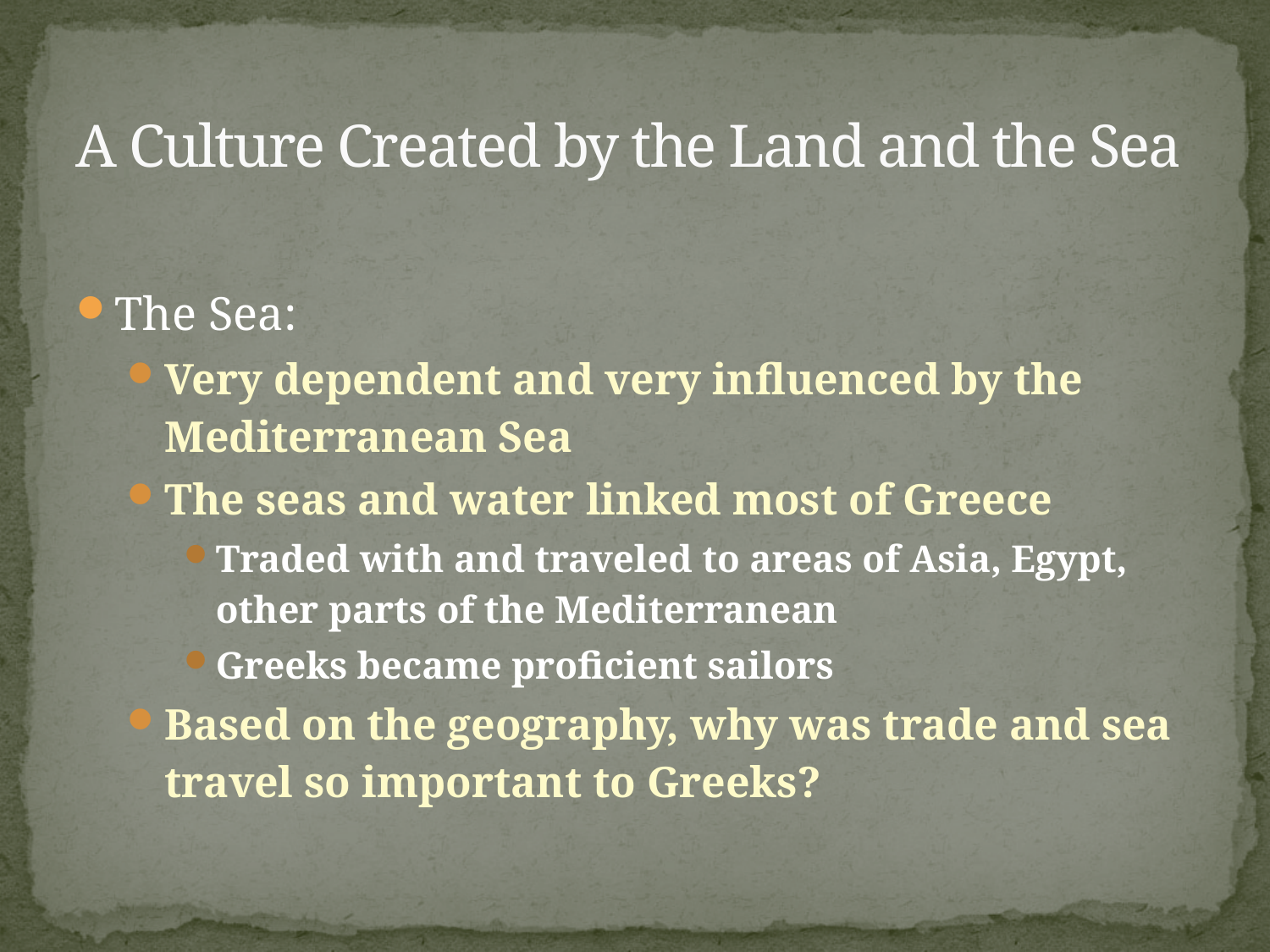

# A Culture Created by the Land and the Sea
The Sea:
Very dependent and very influenced by the Mediterranean Sea
The seas and water linked most of Greece
Traded with and traveled to areas of Asia, Egypt, other parts of the Mediterranean
Greeks became proficient sailors
Based on the geography, why was trade and sea travel so important to Greeks?